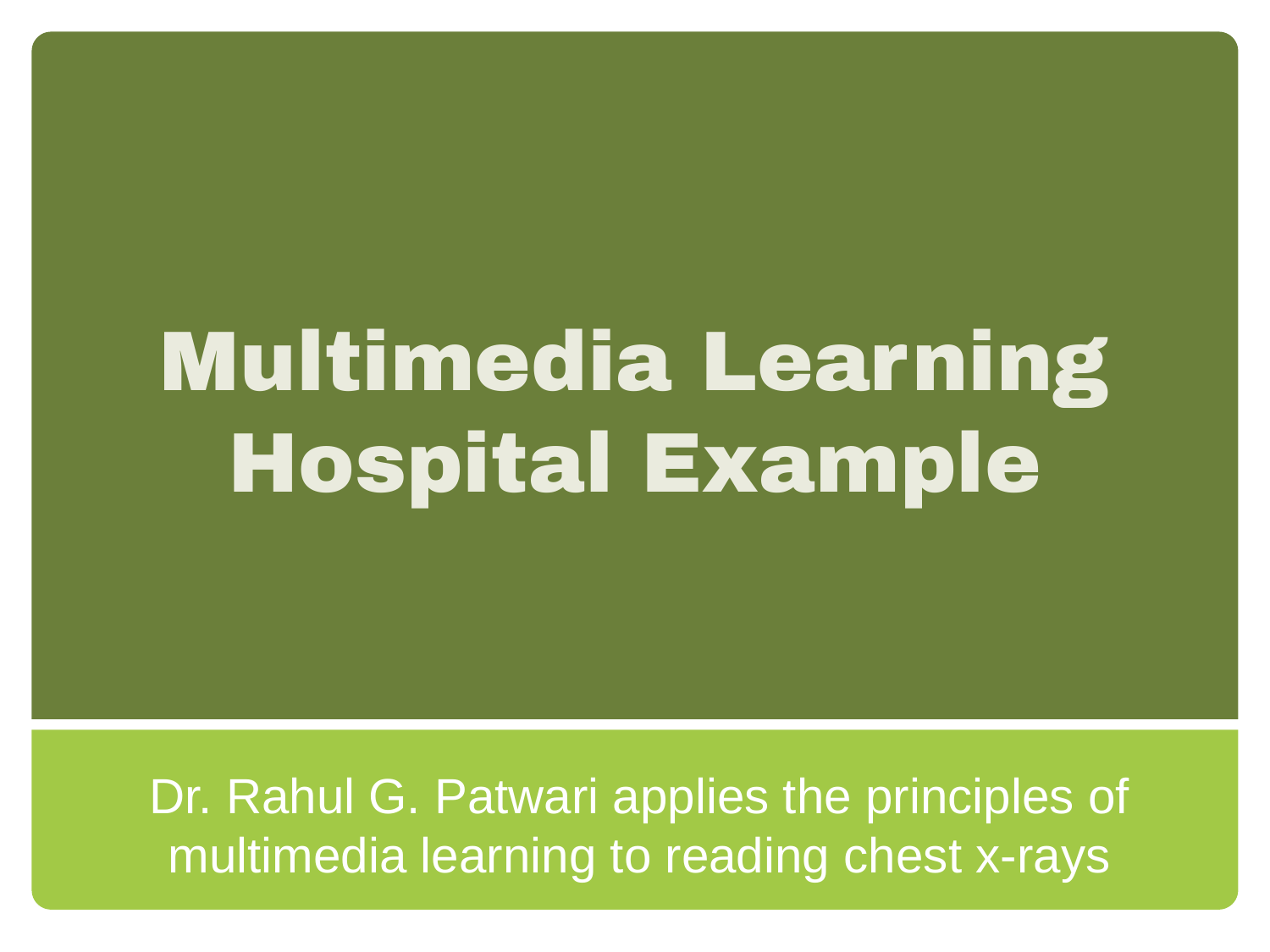

# Multimedia Learning Hospital Example
Dr. Rahul G. Patwari applies the principles of multimedia learning to reading chest x-rays